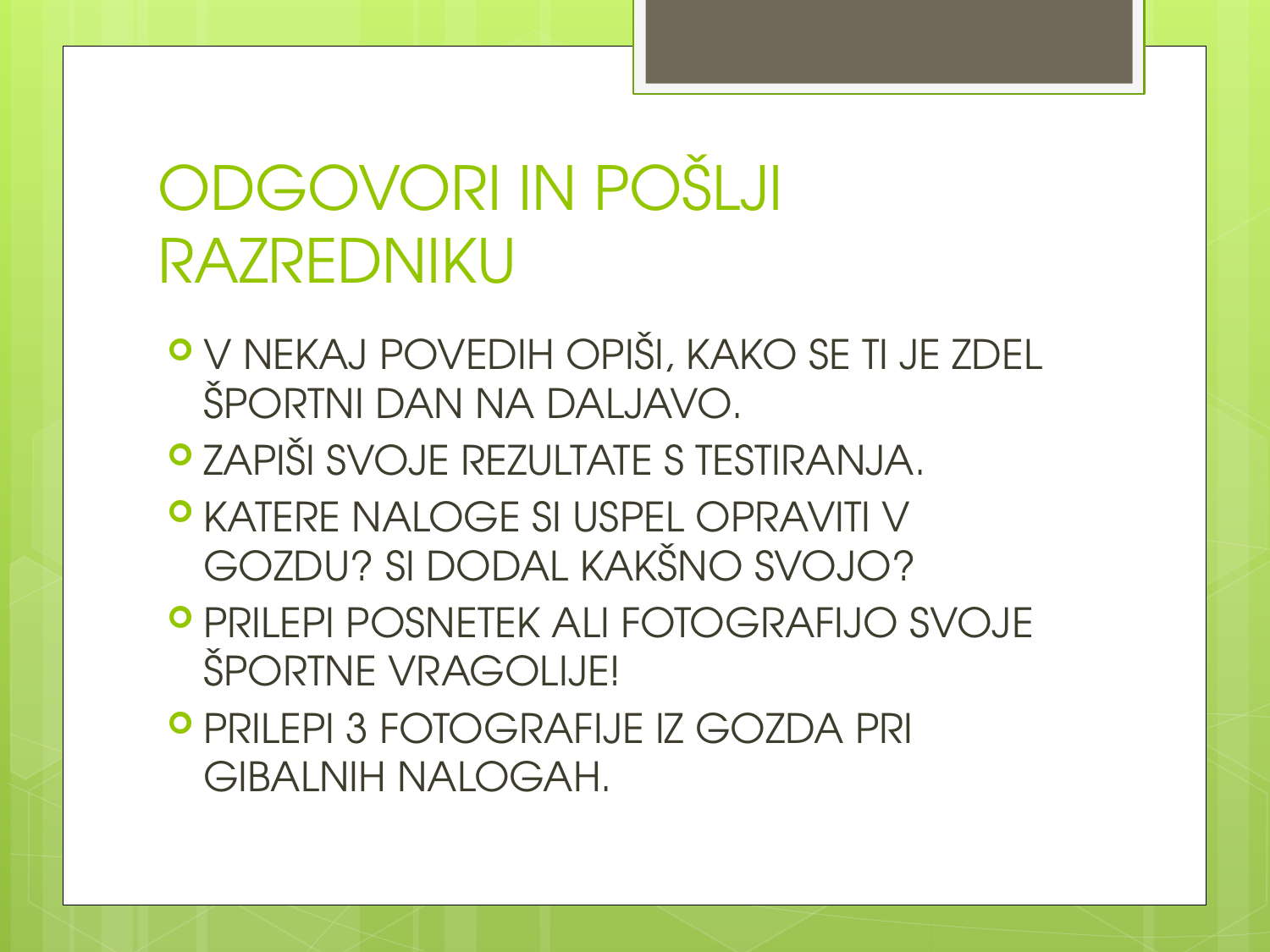

# ODGOVORI IN POŠLJI RAZREDNIKU
V NEKAJ POVEDIH OPIŠI, KAKO SE TI JE ZDEL ŠPORTNI DAN NA DALJAVO.
ZAPIŠI SVOJE REZULTATE S TESTIRANJA.
KATERE NALOGE SI USPEL OPRAVITI V GOZDU? SI DODAL KAKŠNO SVOJO?
PRILEPI POSNETEK ALI FOTOGRAFIJO SVOJE ŠPORTNE VRAGOLIJE!
PRILEPI 3 FOTOGRAFIJE IZ GOZDA PRI GIBALNIH NALOGAH.